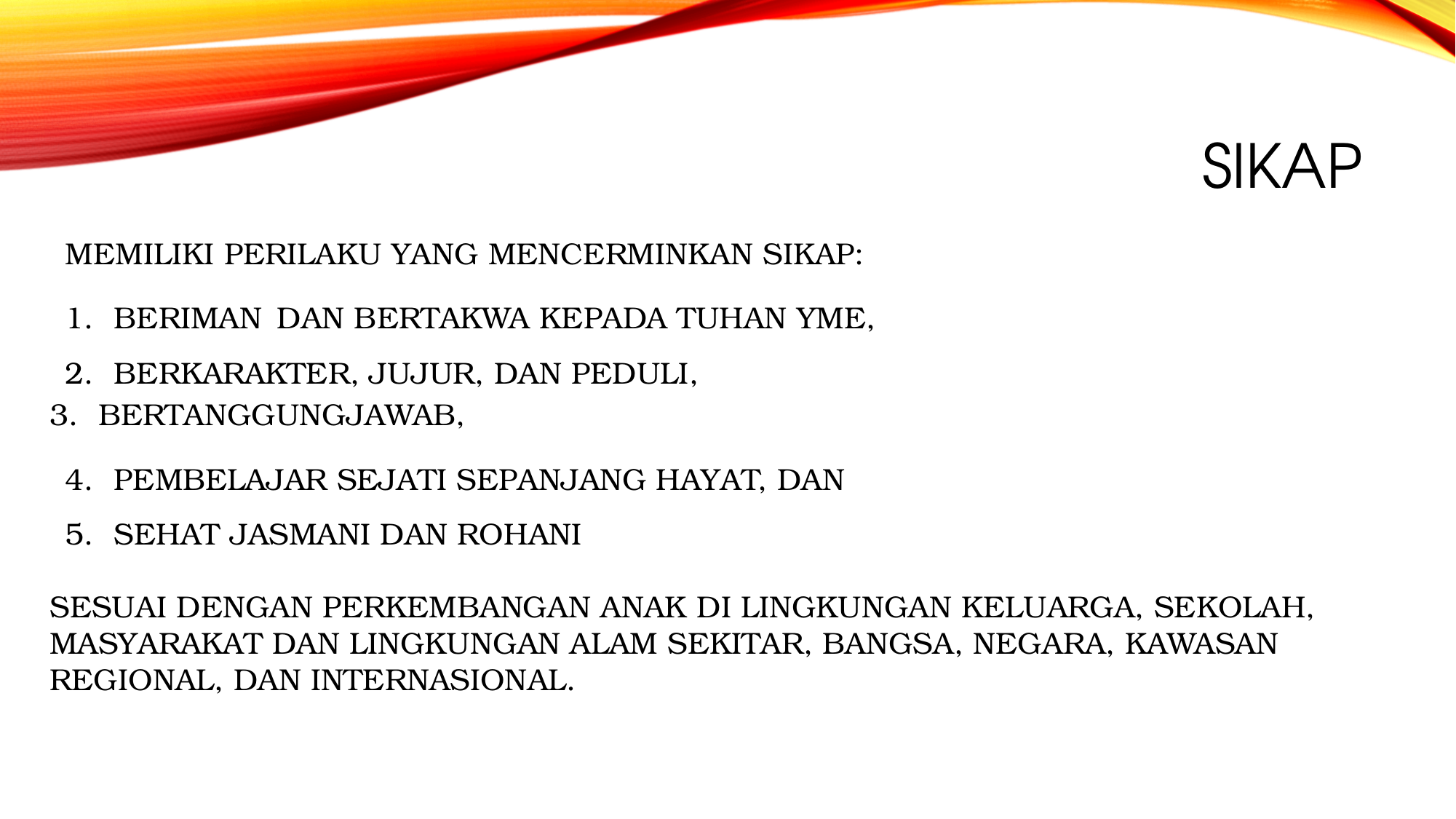

# SIKAP
MEMILIKI PERILAKU YANG MENCERMINKAN SIKAP:

1.  BERIMAN DAN BERTAKWA KEPADA TUHAN YME,
2.  BERKARAKTER, JUJUR, DAN PEDULI,
3.  BERTANGGUNGJAWAB,

4.  PEMBELAJAR SEJATI SEPANJANG HAYAT, DAN
5.  SEHAT JASMANI DAN ROHANI

SESUAI DENGAN PERKEMBANGAN ANAK DI LINGKUNGAN KELUARGA, SEKOLAH, MASYARAKAT DAN LINGKUNGAN ALAM SEKITAR, BANGSA, NEGARA, KAWASAN REGIONAL, DAN INTERNASIONAL.